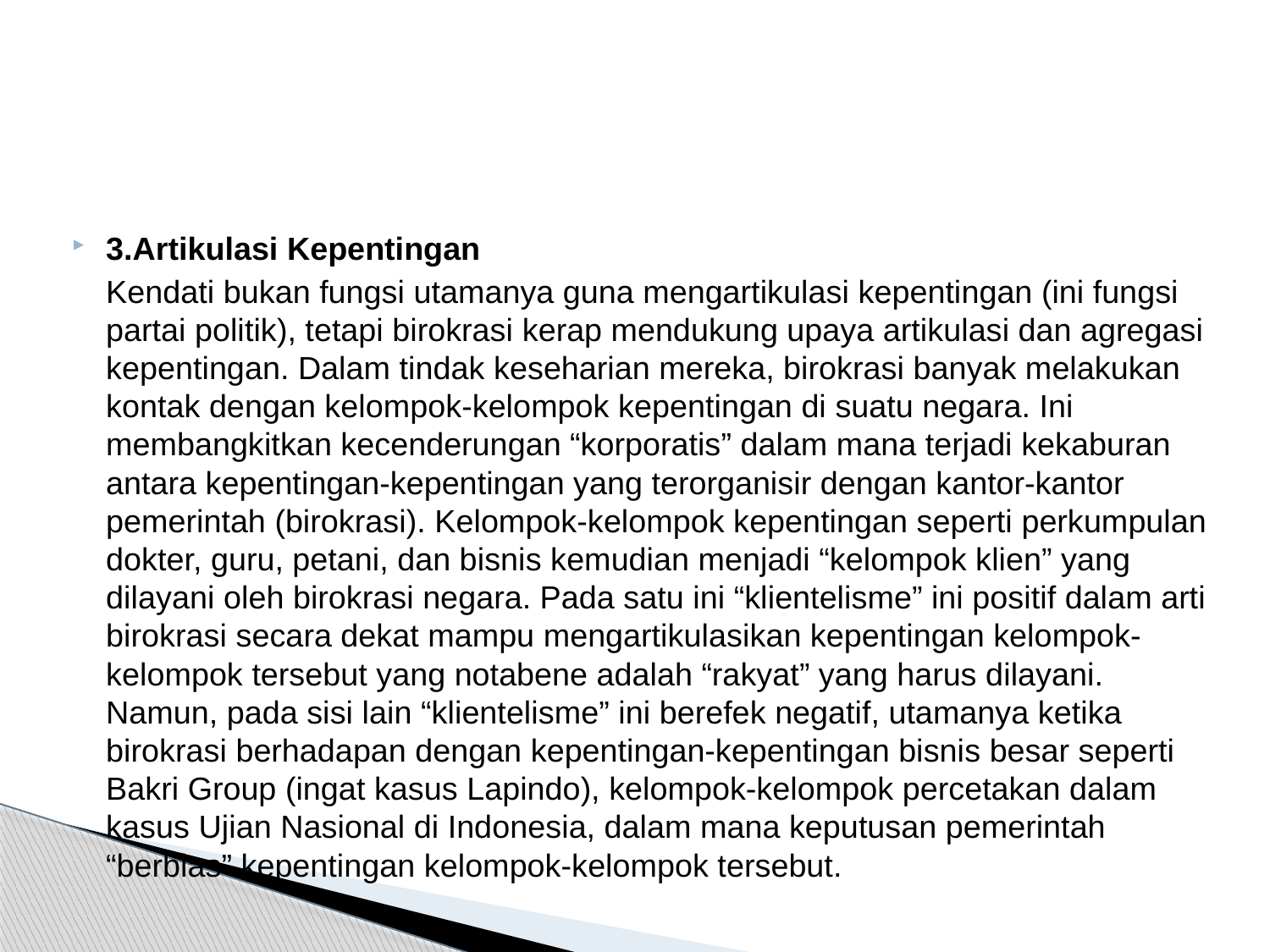

#
3.Artikulasi Kepentingan
	Kendati bukan fungsi utamanya guna mengartikulasi kepentingan (ini fungsi partai politik), tetapi birokrasi kerap mendukung upaya artikulasi dan agregasi kepentingan. Dalam tindak keseharian mereka, birokrasi banyak melakukan kontak dengan kelompok-kelompok kepentingan di suatu negara. Ini membangkitkan kecenderungan “korporatis” dalam mana terjadi kekaburan antara kepentingan-kepentingan yang terorganisir dengan kantor-kantor pemerintah (birokrasi). Kelompok-kelompok kepentingan seperti perkumpulan dokter, guru, petani, dan bisnis kemudian menjadi “kelompok klien” yang dilayani oleh birokrasi negara. Pada satu ini “klientelisme” ini positif dalam arti birokrasi secara dekat mampu mengartikulasikan kepentingan kelompok-kelompok tersebut yang notabene adalah “rakyat” yang harus dilayani. Namun, pada sisi lain “klientelisme” ini berefek negatif, utamanya ketika birokrasi berhadapan dengan kepentingan-kepentingan bisnis besar seperti Bakri Group (ingat kasus Lapindo), kelompok-kelompok percetakan dalam kasus Ujian Nasional di Indonesia, dalam mana keputusan pemerintah “berbias” kepentingan kelompok-kelompok tersebut.